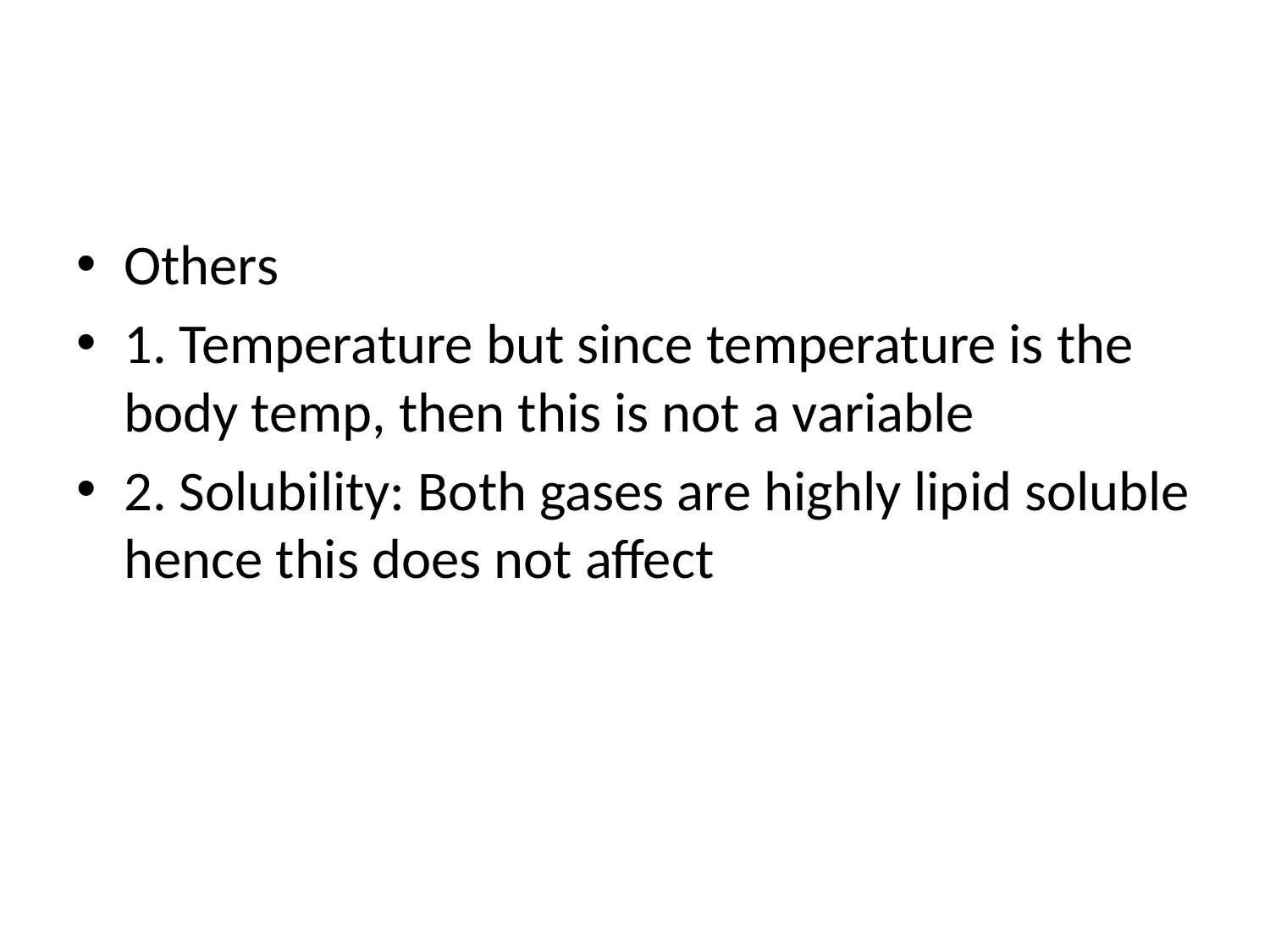

#
Others
1. Temperature but since temperature is the body temp, then this is not a variable
2. Solubility: Both gases are highly lipid soluble hence this does not affect